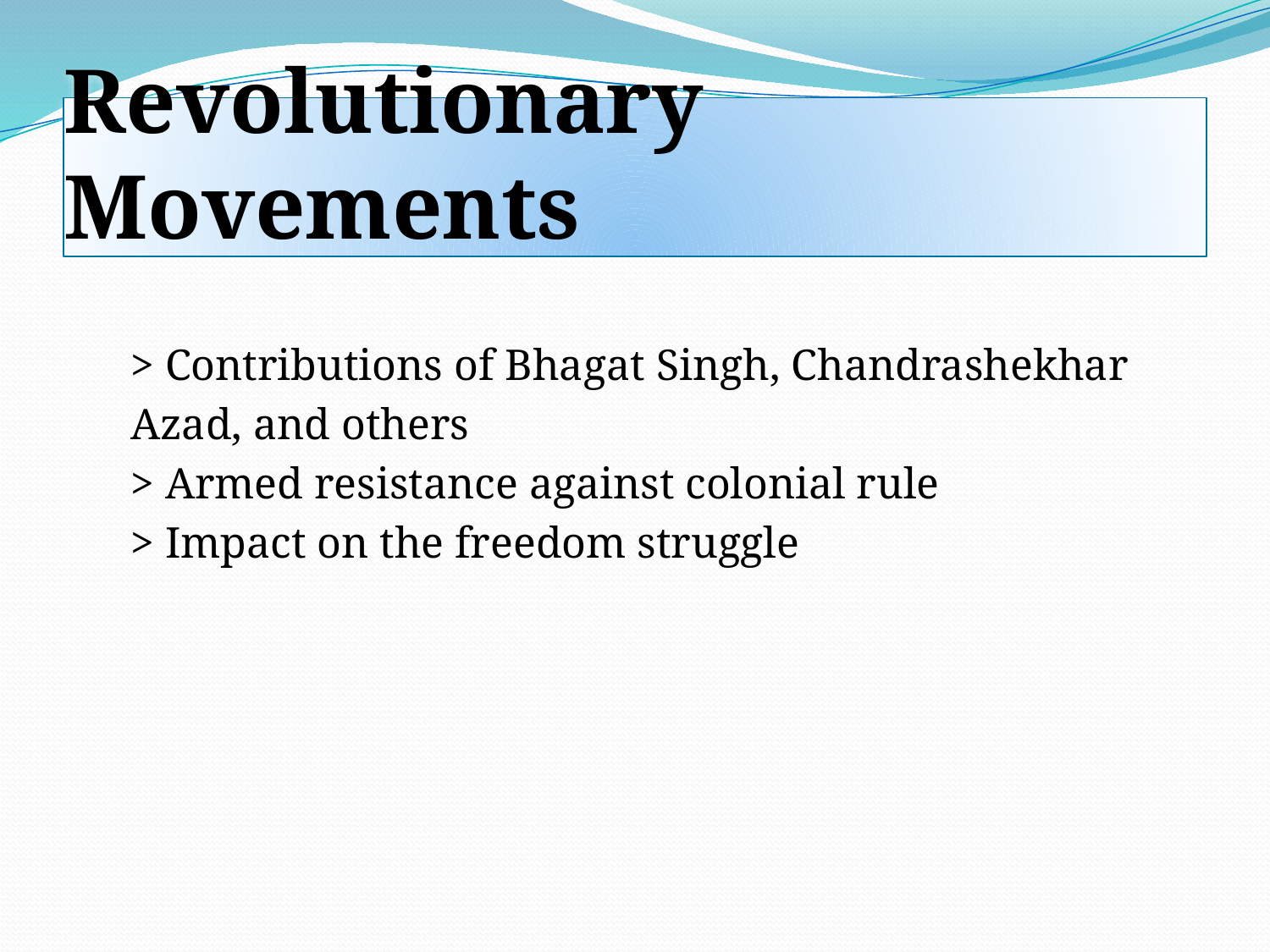

# Revolutionary Movements

> Contributions of Bhagat Singh, Chandrashekhar
Azad, and others
> Armed resistance against colonial rule
> Impact on the freedom struggle